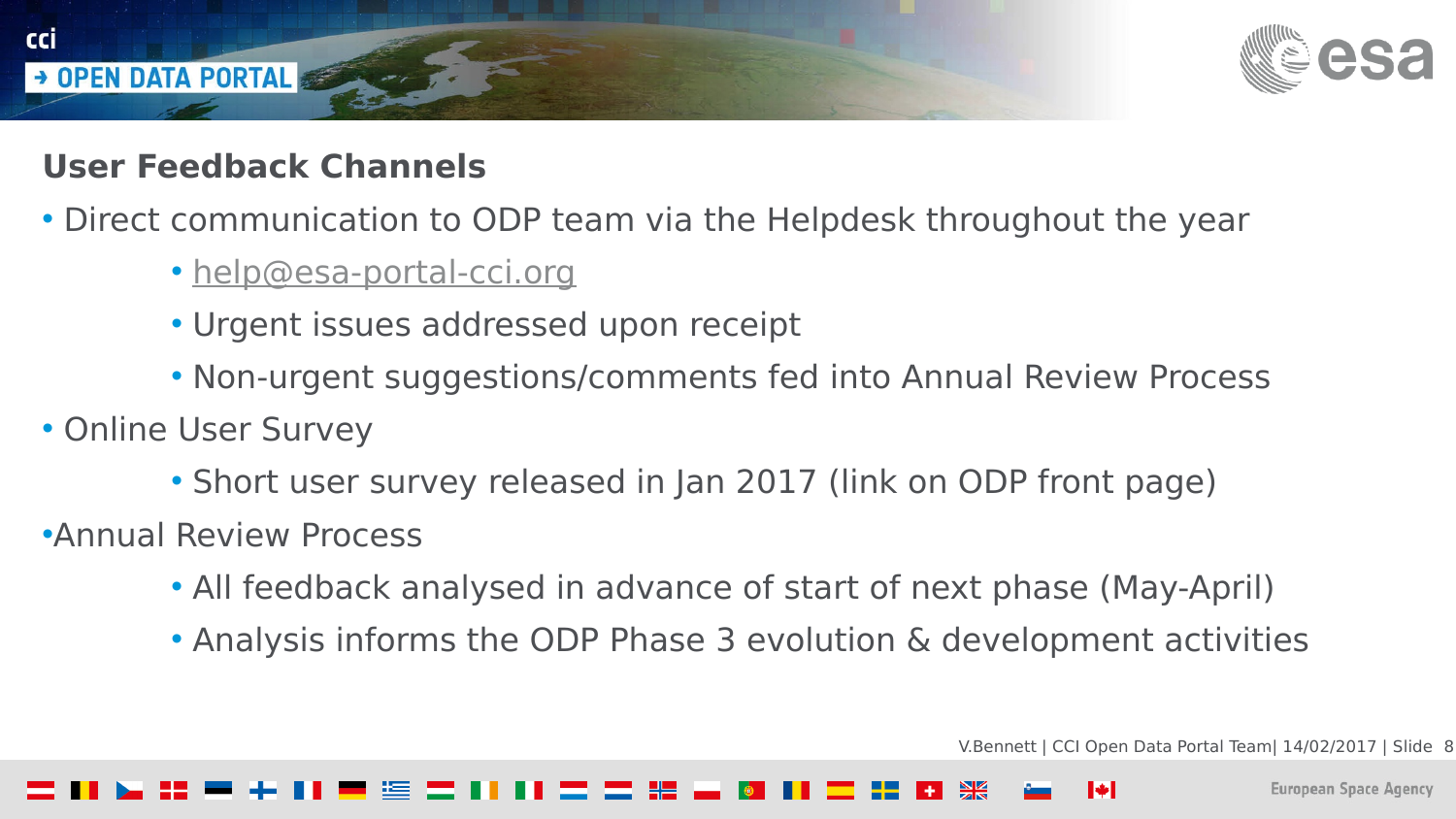

User Feedback Channels
 Direct communication to ODP team via the Helpdesk throughout the year
 help@esa-portal-cci.org
 Urgent issues addressed upon receipt
 Non-urgent suggestions/comments fed into Annual Review Process
 Online User Survey
 Short user survey released in Jan 2017 (link on ODP front page)
Annual Review Process
 All feedback analysed in advance of start of next phase (May-April)
 Analysis informs the ODP Phase 3 evolution & development activities